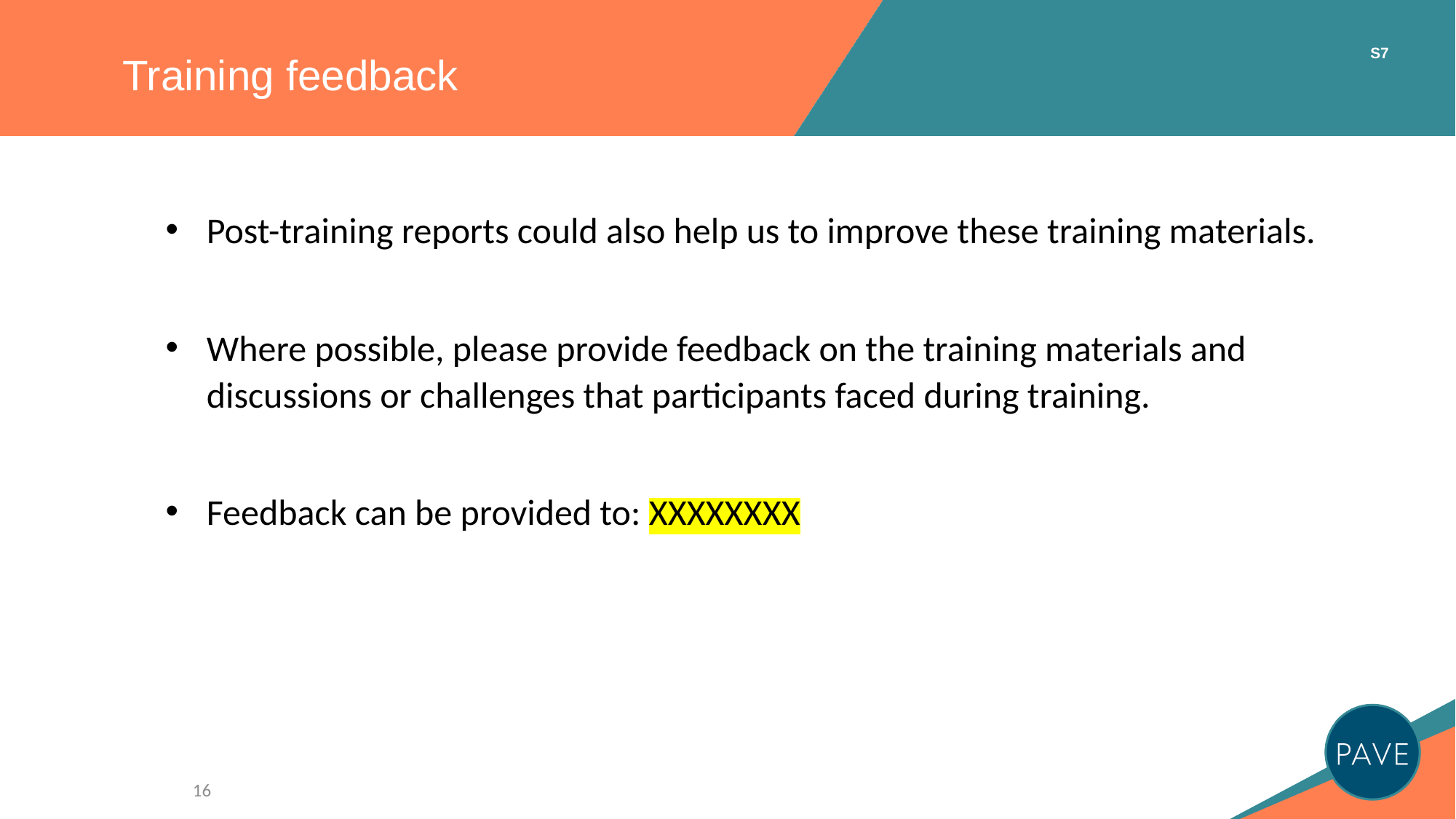

# Training feedback
S7

Post-training reports could also help us to improve these training materials.

Where possible, please provide feedback on the training materials and discussions or challenges that participants faced during training.

Feedback can be provided to: XXXXXXXX

16